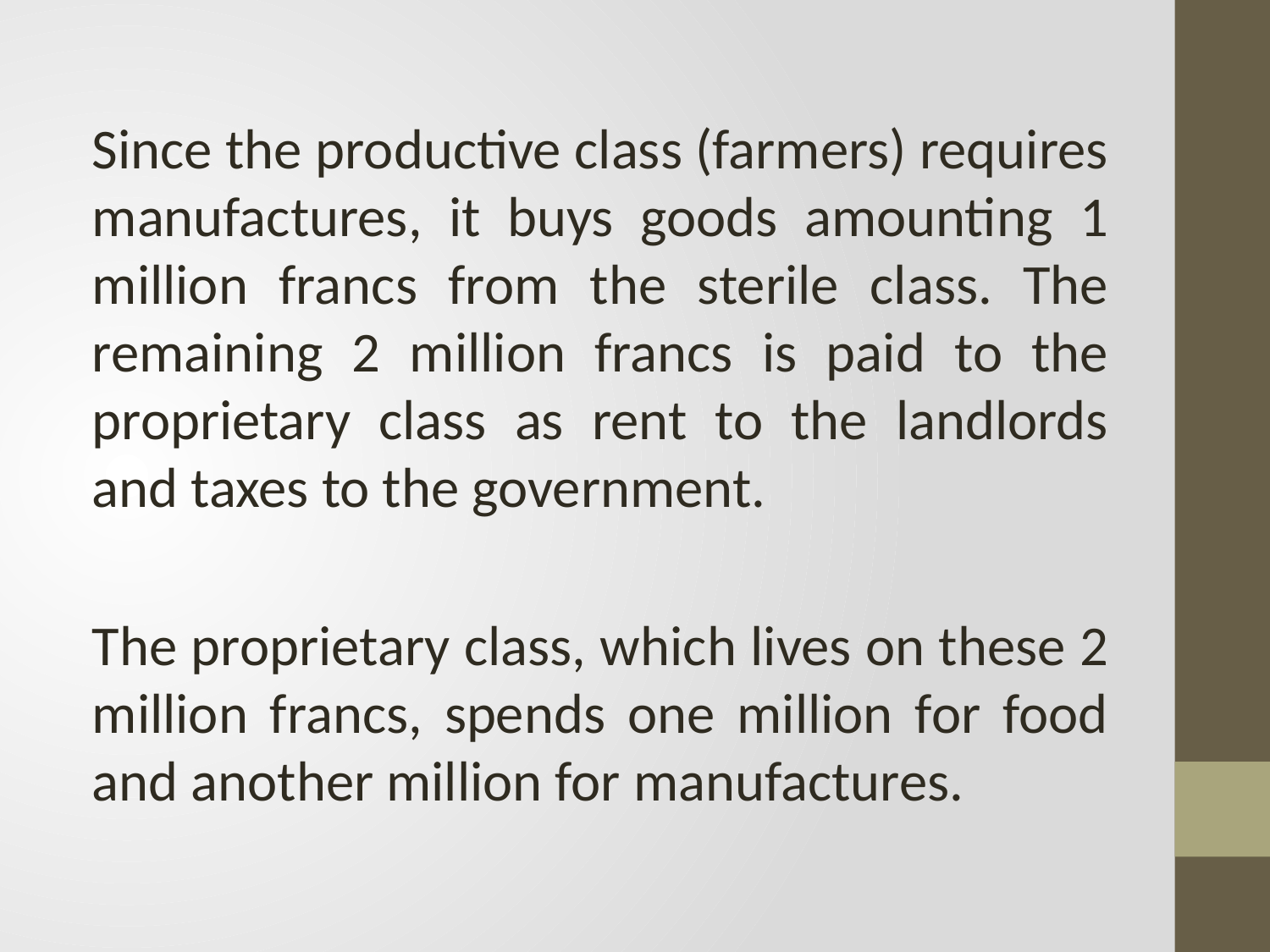

Since the productive class (farmers) requires manufactures, it buys goods amounting 1 million francs from the sterile class. The remaining 2 million francs is paid to the proprietary class as rent to the landlords and taxes to the government.

The proprietary class, which lives on these 2 million francs, spends one million for food and another million for manufactures.